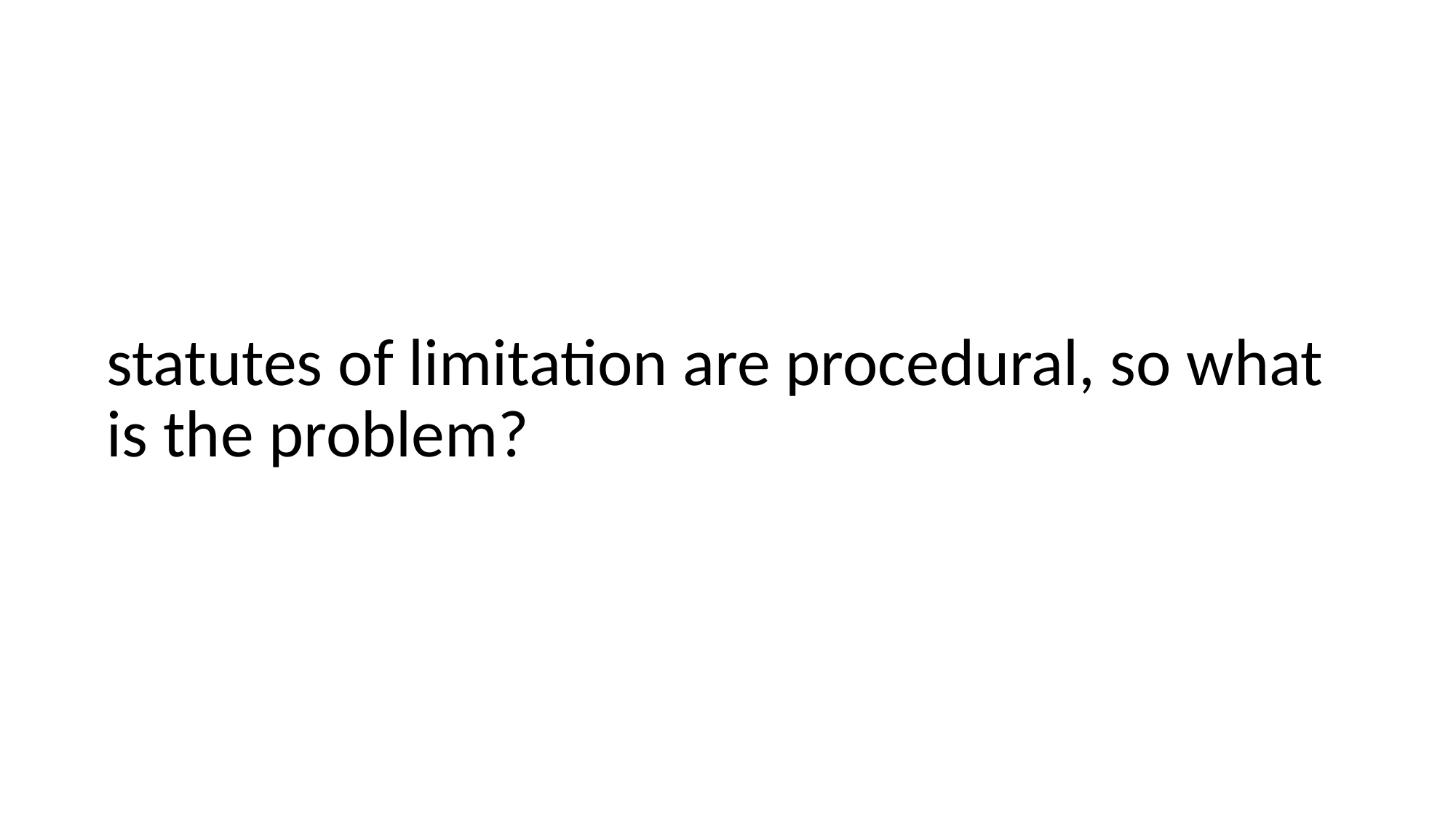

# statutes of limitation are procedural, so what is the problem?